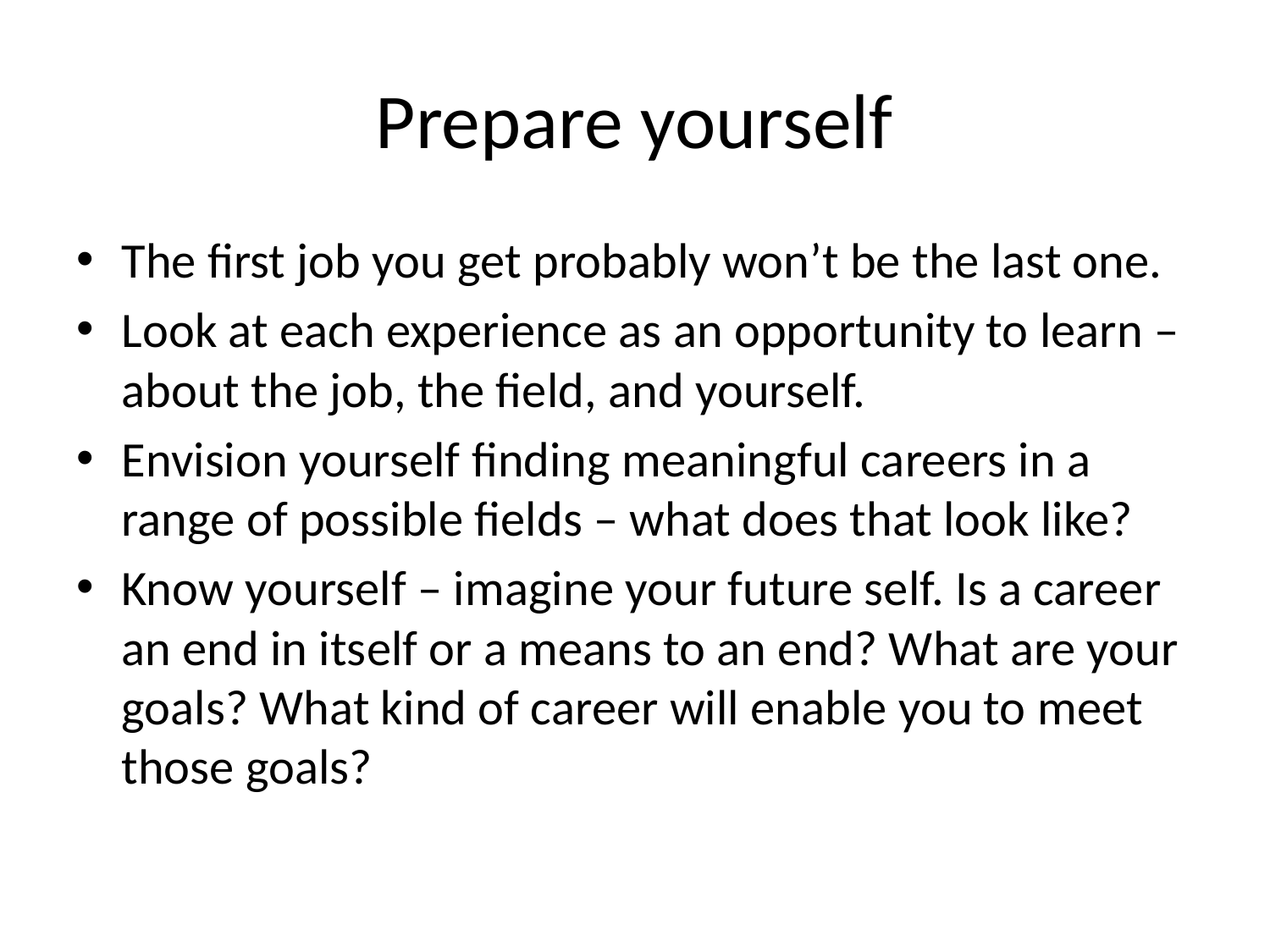

# Prepare yourself
The first job you get probably won’t be the last one.
Look at each experience as an opportunity to learn – about the job, the field, and yourself.
Envision yourself finding meaningful careers in a range of possible fields – what does that look like?
Know yourself – imagine your future self. Is a career an end in itself or a means to an end? What are your goals? What kind of career will enable you to meet those goals?